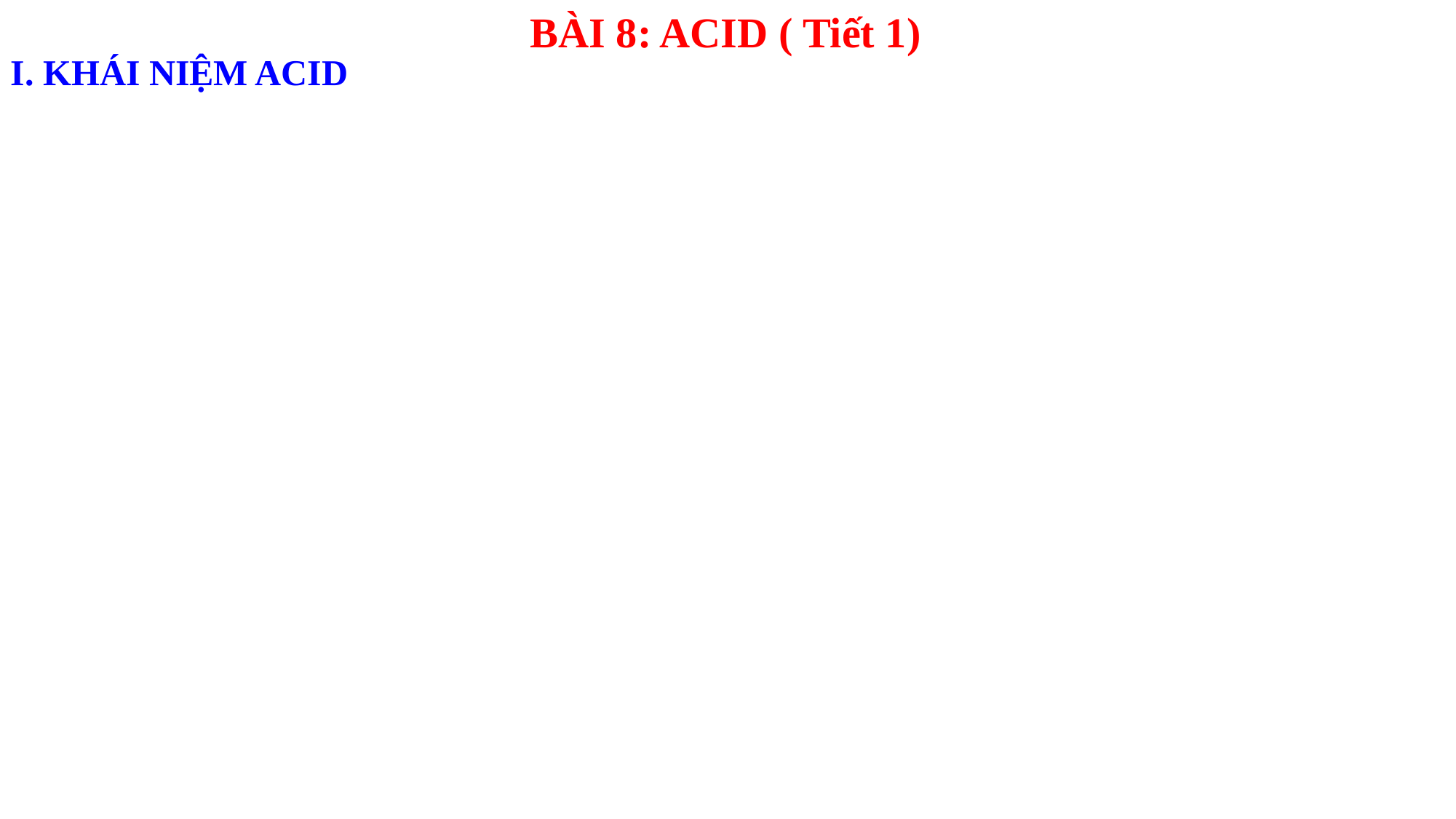

BÀI 8: ACID ( Tiết 1)
I. KHÁI NIỆM ACID